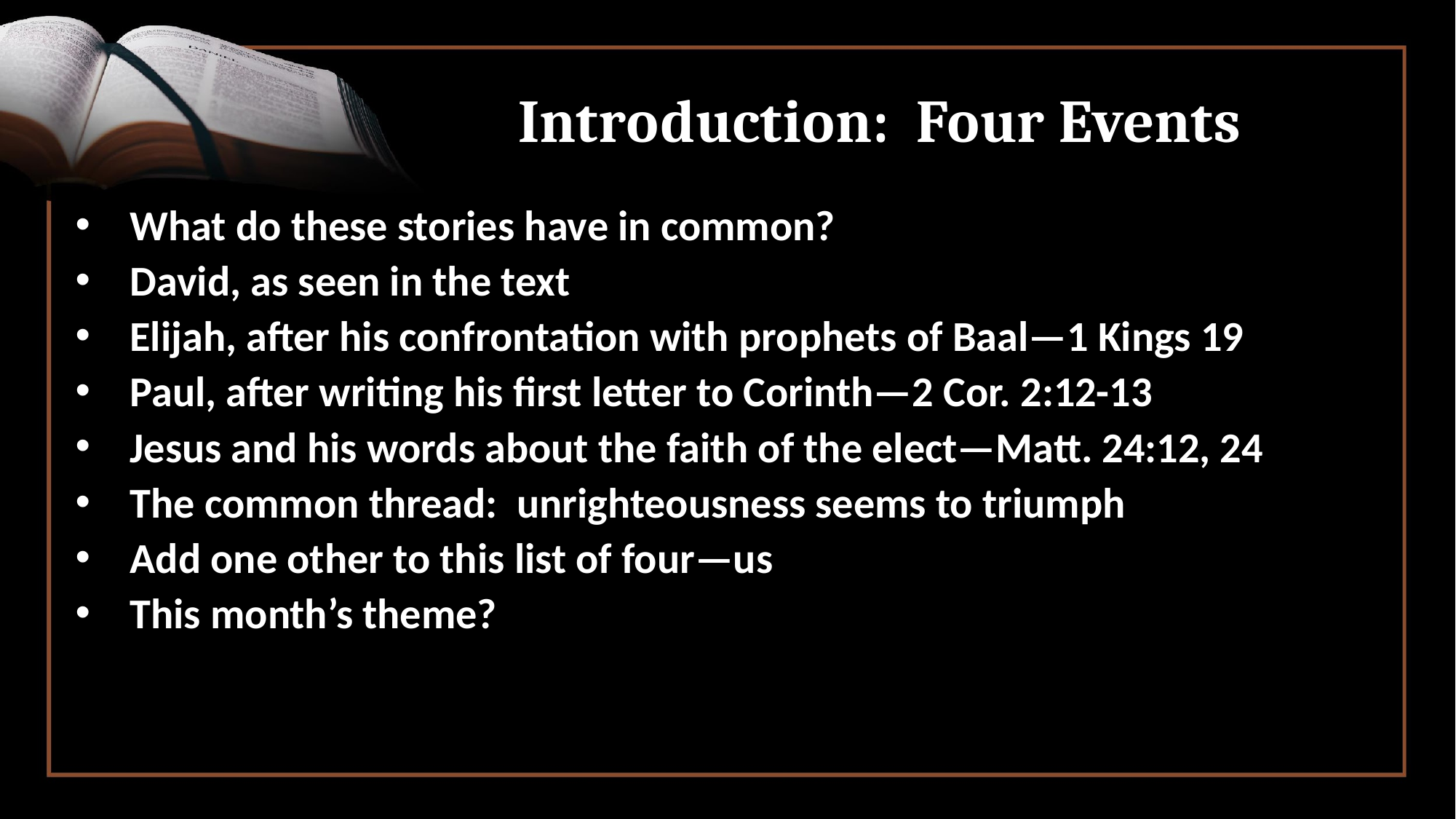

# Introduction:  Four Events
What do these stories have in common?
David, as seen in the text
Elijah, after his confrontation with prophets of Baal—1 Kings 19
Paul, after writing his first letter to Corinth—2 Cor. 2:12-13
Jesus and his words about the faith of the elect—Matt. 24:12, 24
The common thread:  unrighteousness seems to triumph
Add one other to this list of four—us
This month’s theme?